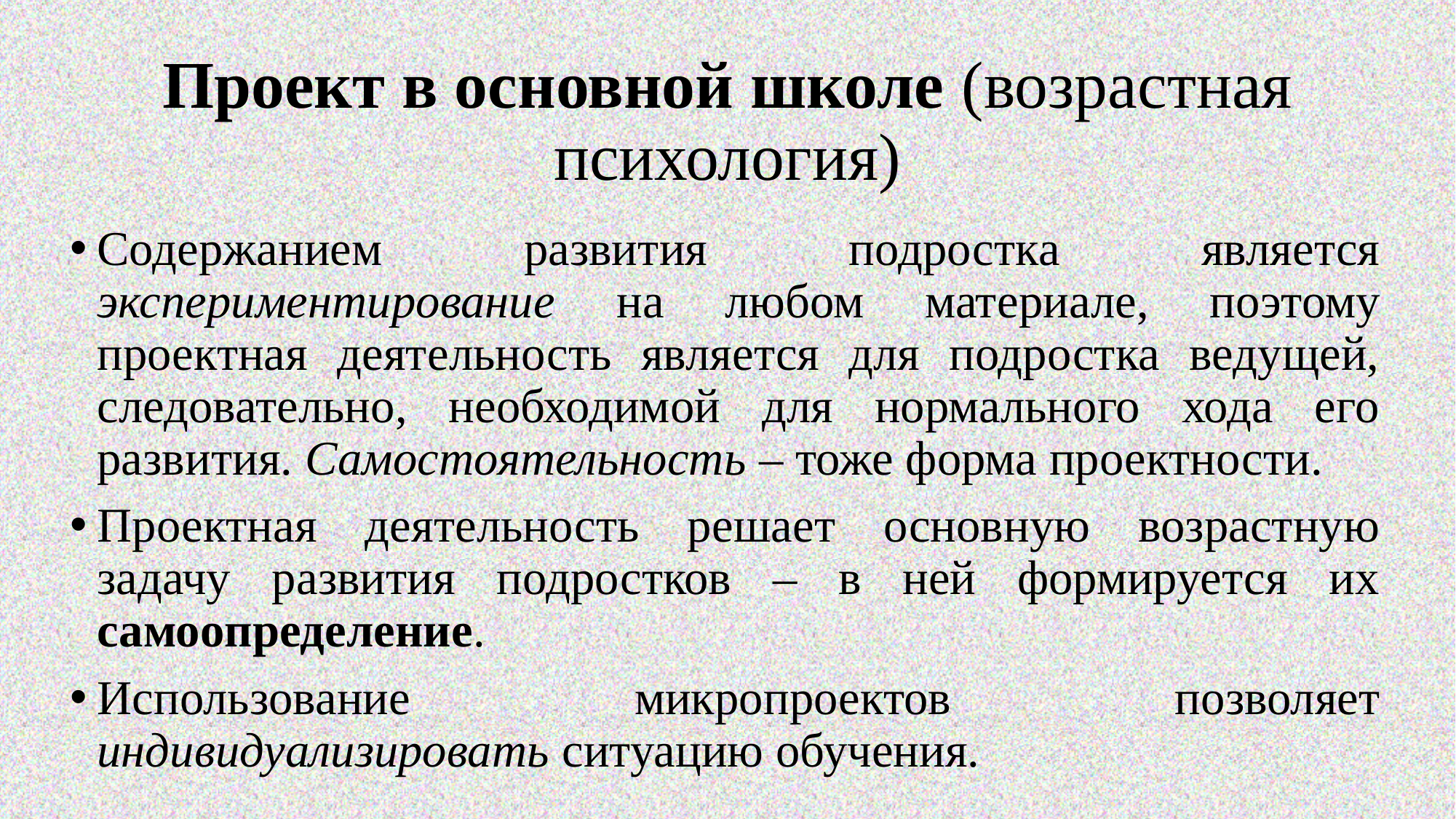

# Проект в основной школе (возрастная психология)
Содержанием развития подростка является экспериментирование на любом материале, поэтому проектная деятельность является для подростка ведущей, следовательно, необходимой для нормального хода его развития. Самостоятельность – тоже форма проектности.
Проектная деятельность решает основную возрастную задачу развития подростков – в ней формируется их самоопределение.
Использование микропроектов позволяет индивидуализировать ситуацию обучения.